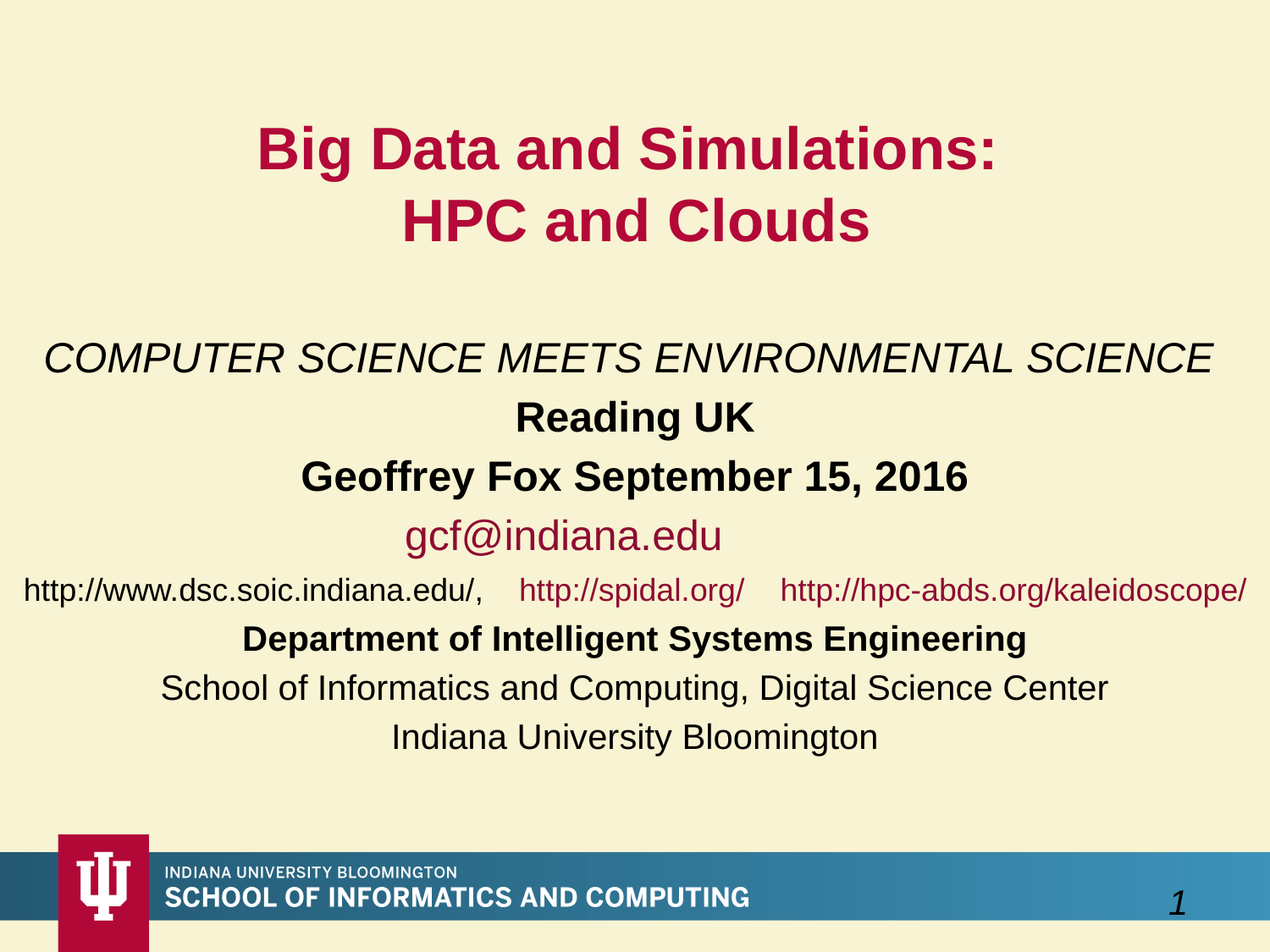

Big Data and Simulations:
HPC and Clouds

COMPUTER SCIENCE MEETS ENVIRONMENTAL SCIENCE
Reading UK
Geoffrey Fox September 15, 2016
gcf@indiana.edu
 http://www.dsc.soic.indiana.edu/,    http://spidal.org/    http://hpc-abds.org/kaleidoscope/
Department of Intelligent Systems Engineering
School of Informatics and Computing, Digital Science Center
Indiana University Bloomington
1